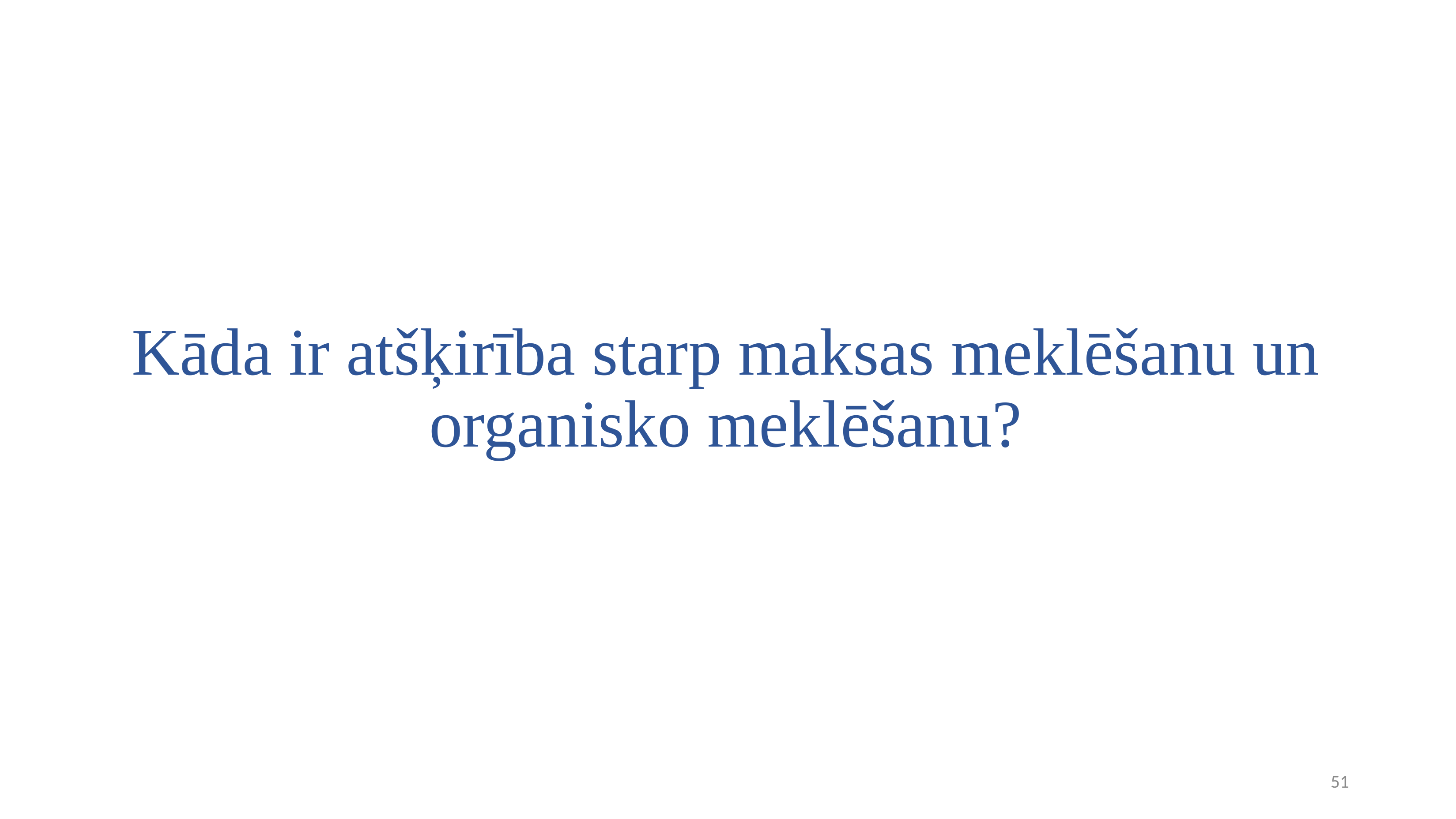

# Kāda ir atšķirība starp maksas meklēšanu un organisko meklēšanu?
51